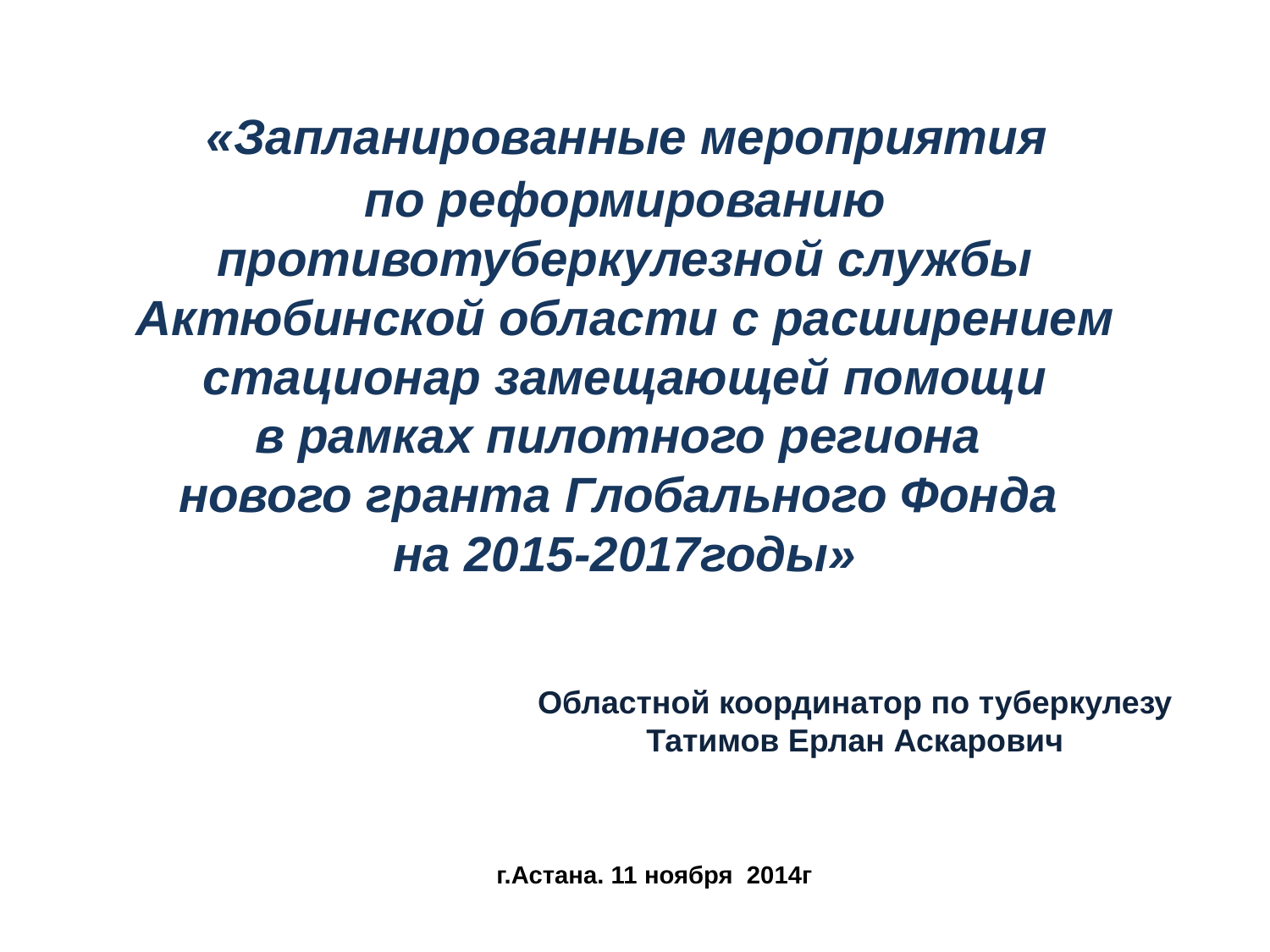

«Запланированные мероприятия
по реформированию противотуберкулезной службы
Актюбинской области с расширением
стационар замещающей помощи
в рамках пилотного региона
нового гранта Глобального Фонда
на 2015-2017годы»
Областной координатор по туберкулезу Татимов Ерлан Аскарович

г.Астана. 11 ноября  2014г